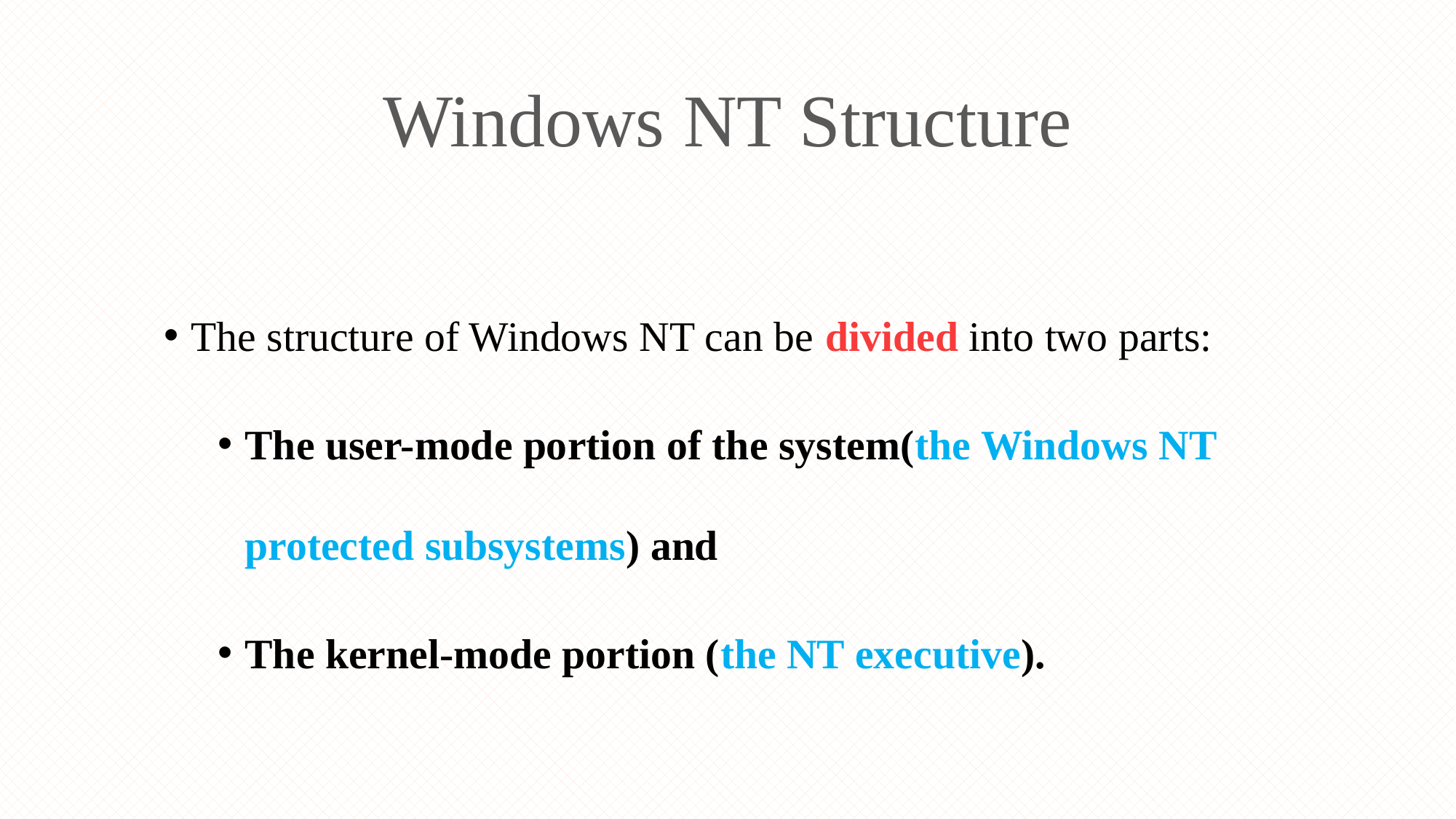

# Windows NT Structure
The structure of Windows NT can be divided into two parts:
The user-mode portion of the system(the Windows NT protected subsystems) and
The kernel-mode portion (the NT executive).
19